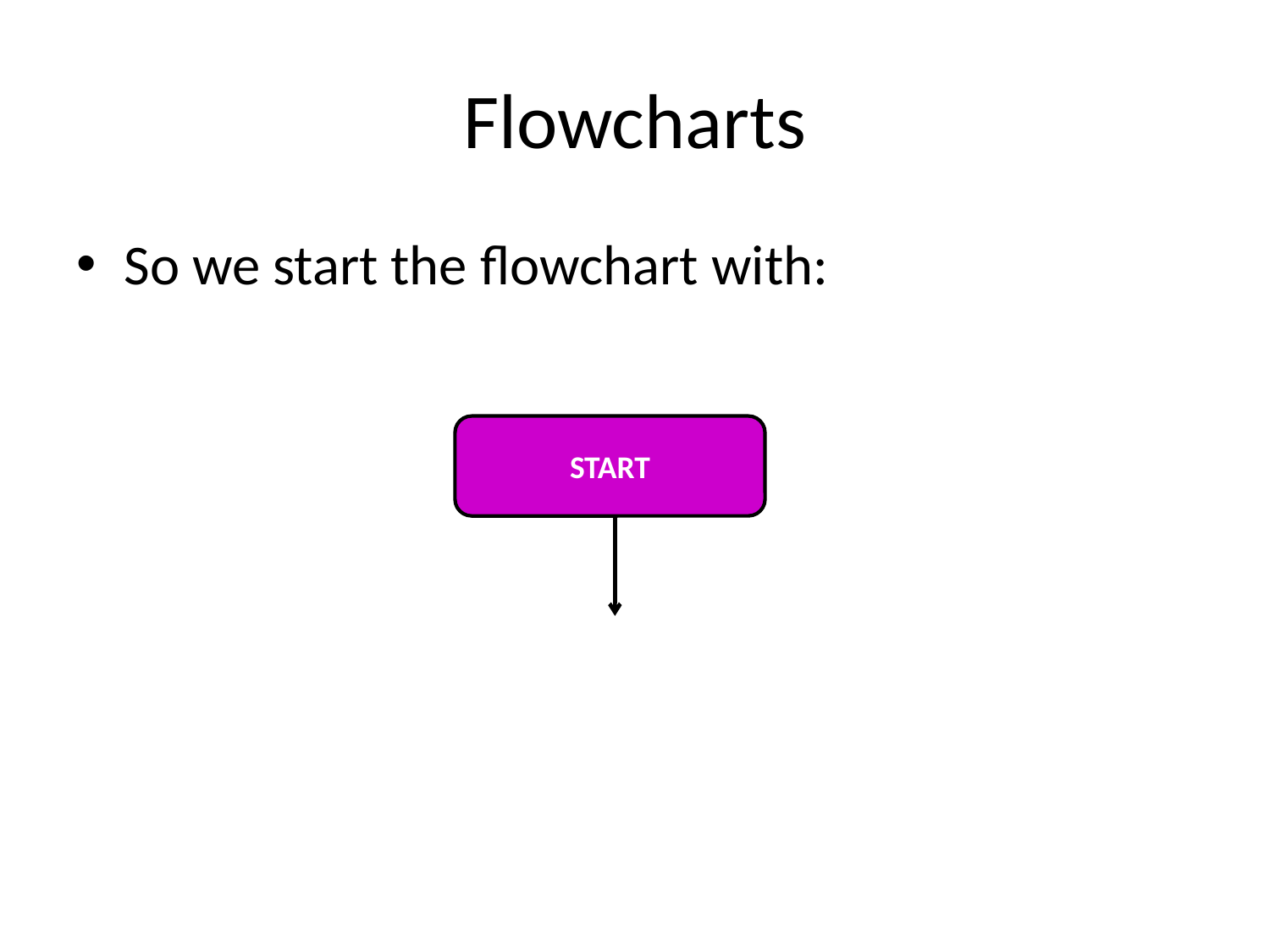

# Flowcharts
So we start the flowchart with:

START